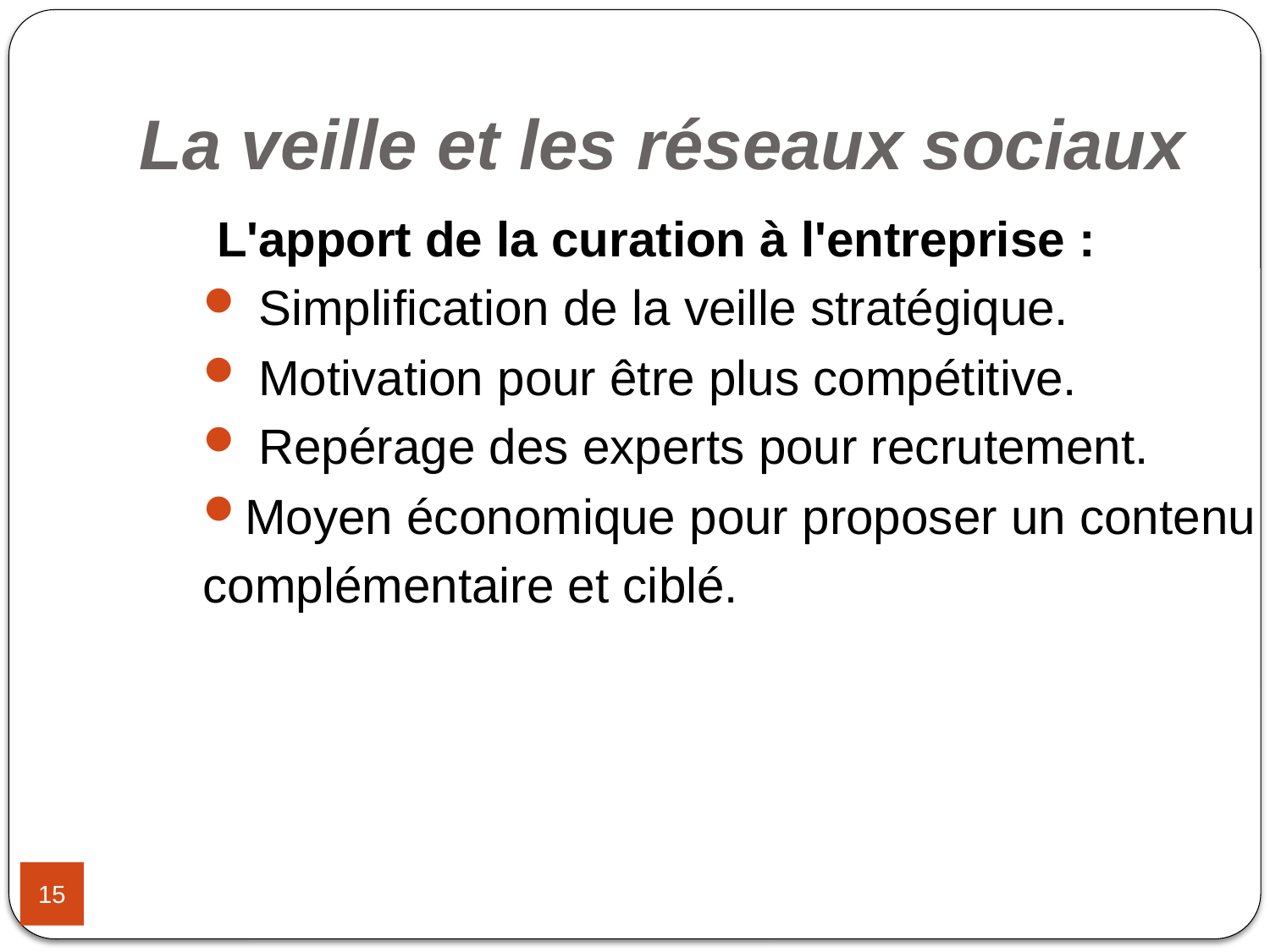

# La veille et les réseaux sociaux
 L'apport de la curation à l'entreprise :
 Simplification de la veille stratégique.
 Motivation pour être plus compétitive.
 Repérage des experts pour recrutement.
Moyen économique pour proposer un contenu
complémentaire et ciblé.
15